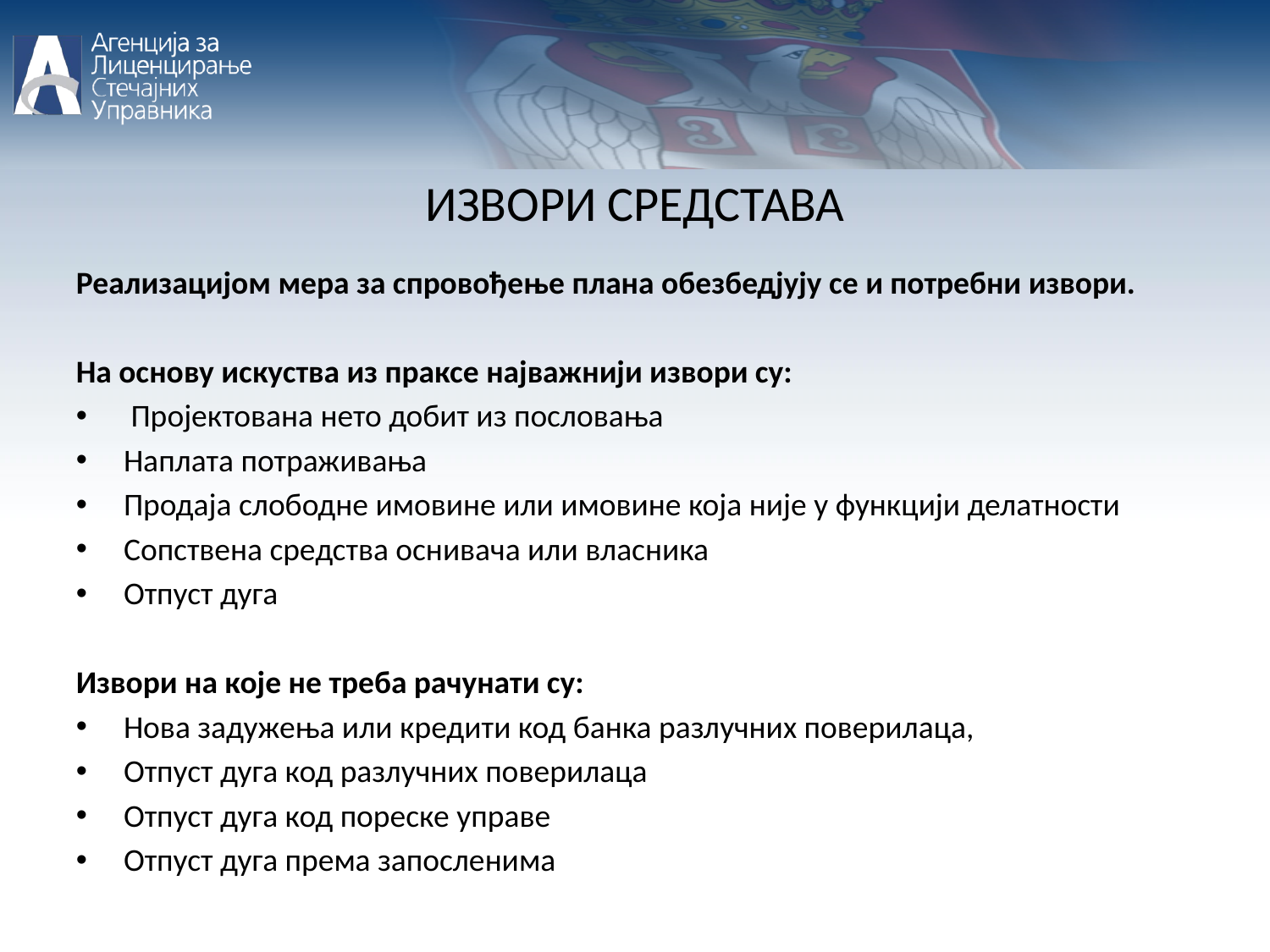

ИЗВОРИ СРЕДСТАВА
Реализацијом мера за спровођење плана обезбедјују се и потребни извори.

На основу искуства из праксе најважнији извори су:
 Пројектована нето добит из пословања
Наплата потраживања
Продаја слободне имовине или имовине која није у функцији делатности
Сопствена средства оснивача или власника
Отпуст дуга

Извори на које не треба рачунати су:
Нова задужења или кредити код банка разлучних поверилаца,
Отпуст дуга код разлучних поверилаца
Отпуст дуга код пореске управе
Отпуст дуга према запосленима